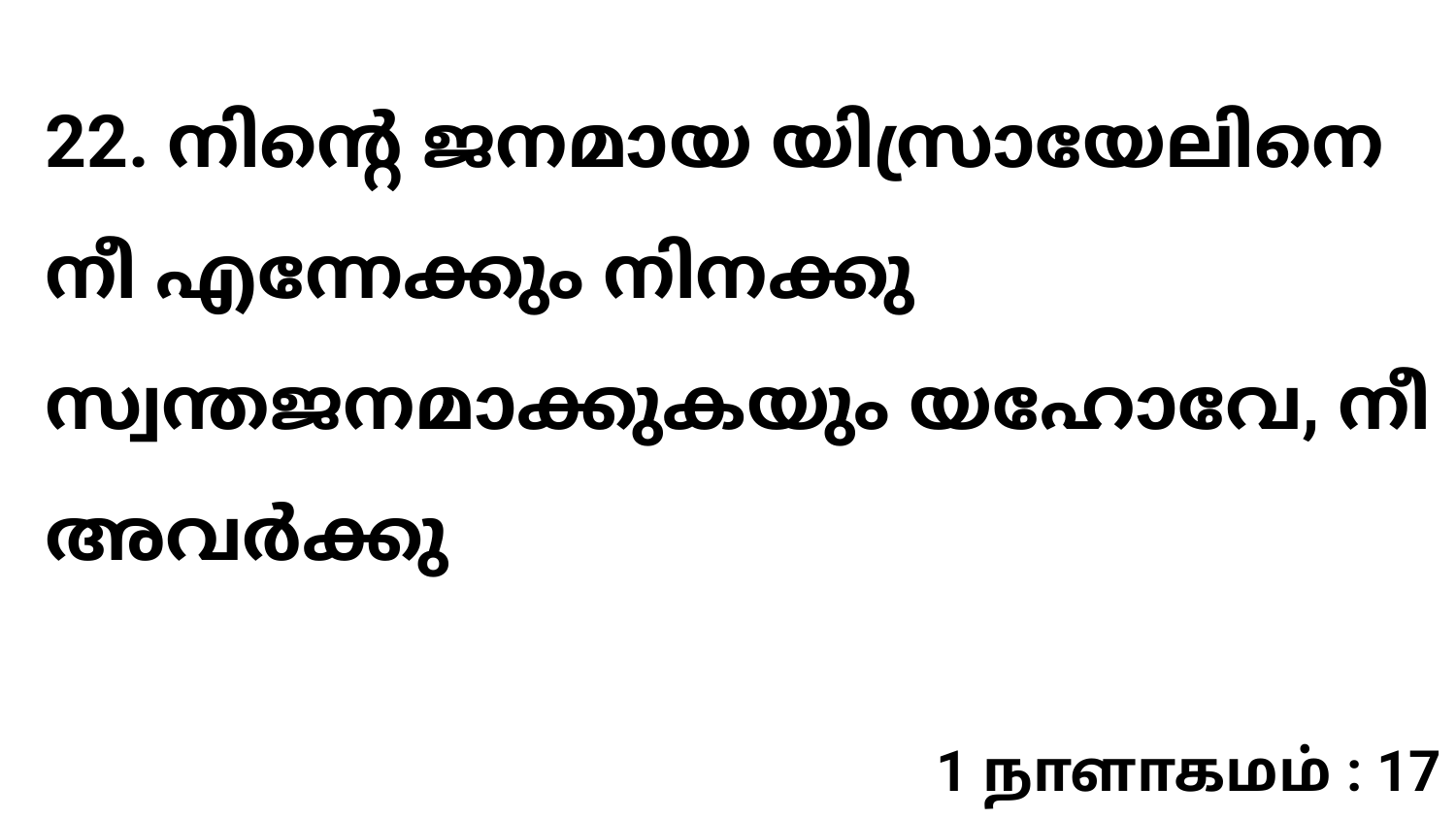

22. നിന്റെ ജനമായ യിസ്രായേലിനെ നീ എന്നേക്കും നിനക്കു സ്വന്തജനമാക്കുകയും യഹോവേ, നീ അവർക്കു
1 நாளாகமம் : 17